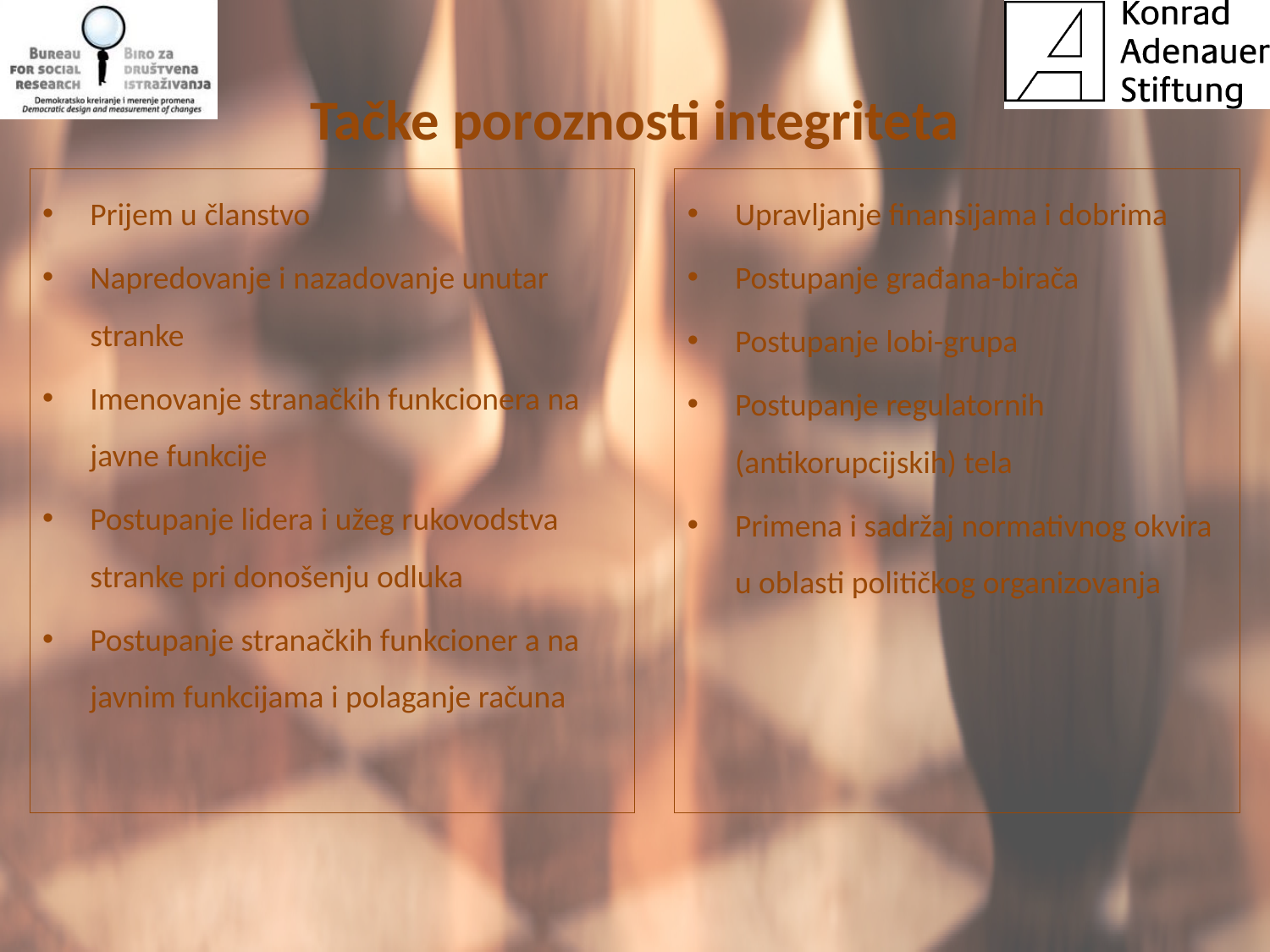

# Tačke poroznosti integriteta
Prijem u članstvo
Napredovanje i nazadovanje unutar stranke
Imenovanje stranačkih funkcionera na javne funkcije
Postupanje lidera i užeg rukovodstva stranke pri donošenju odluka
Postupanje stranačkih funkcioner a na javnim funkcijama i polaganje računa

Upravljanje finansijama i dobrima
Postupanje građana-birača
Postupanje lobi-grupa
Postupanje regulatornih (antikorupcijskih) tela
Primena i sadržaj normativnog okvira u oblasti političkog organizovanja